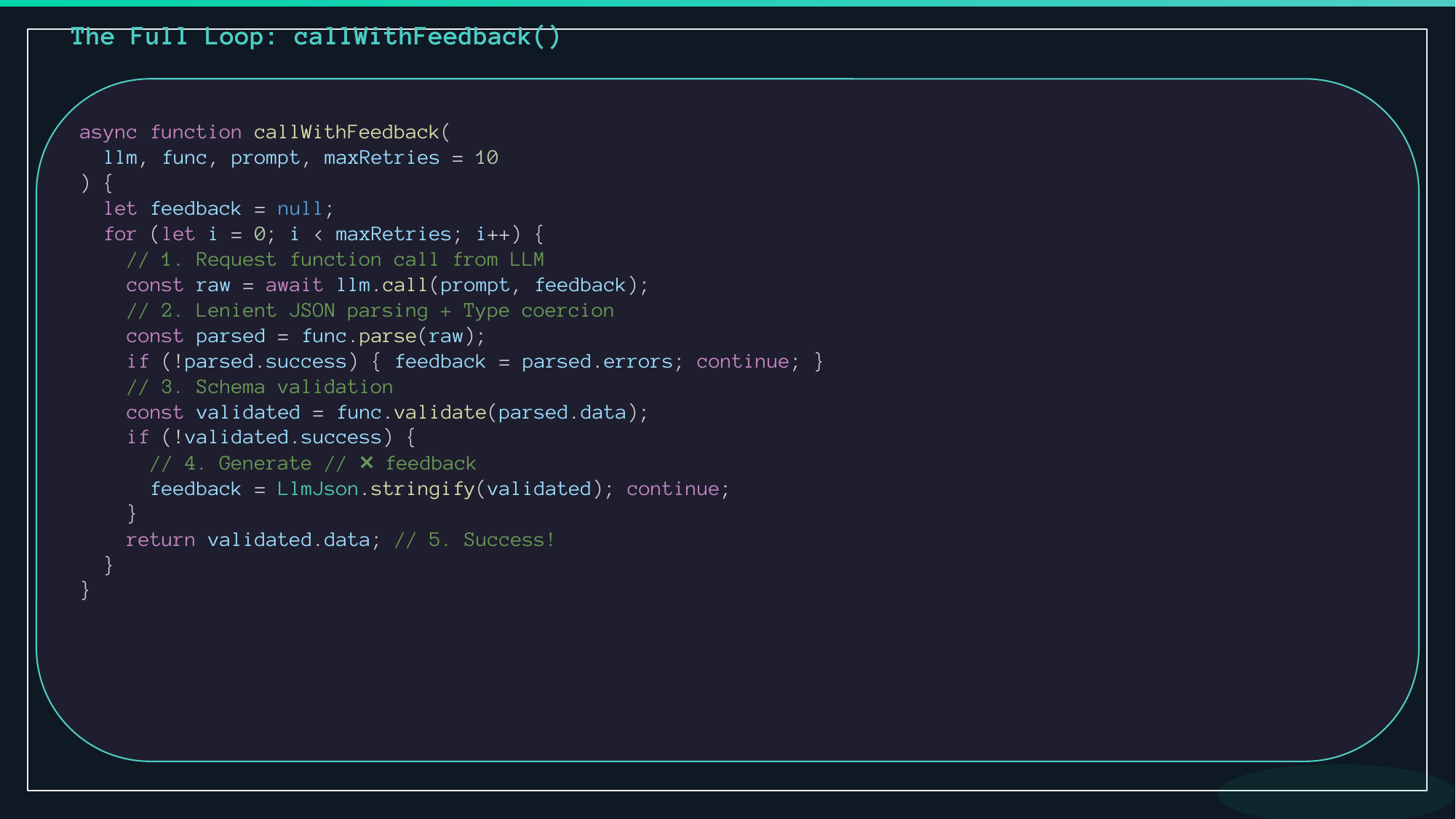

The Full Loop: callWithFeedback()
async function callWithFeedback(
  llm, func, prompt, maxRetries = 10
) {
  let feedback = null;
  for (let i = 0; i < maxRetries; i++) {
    // 1. Request function call from LLM
    const raw = await llm.call(prompt, feedback);
    // 2. Lenient JSON parsing + Type coercion
    const parsed = func.parse(raw);
    if (!parsed.success) { feedback = parsed.errors; continue; }
    // 3. Schema validation
    const validated = func.validate(parsed.data);
    if (!validated.success) {
      // 4. Generate // ❌ feedback
      feedback = LlmJson.stringify(validated); continue;
    }
    return validated.data; // 5. Success!
  }
}